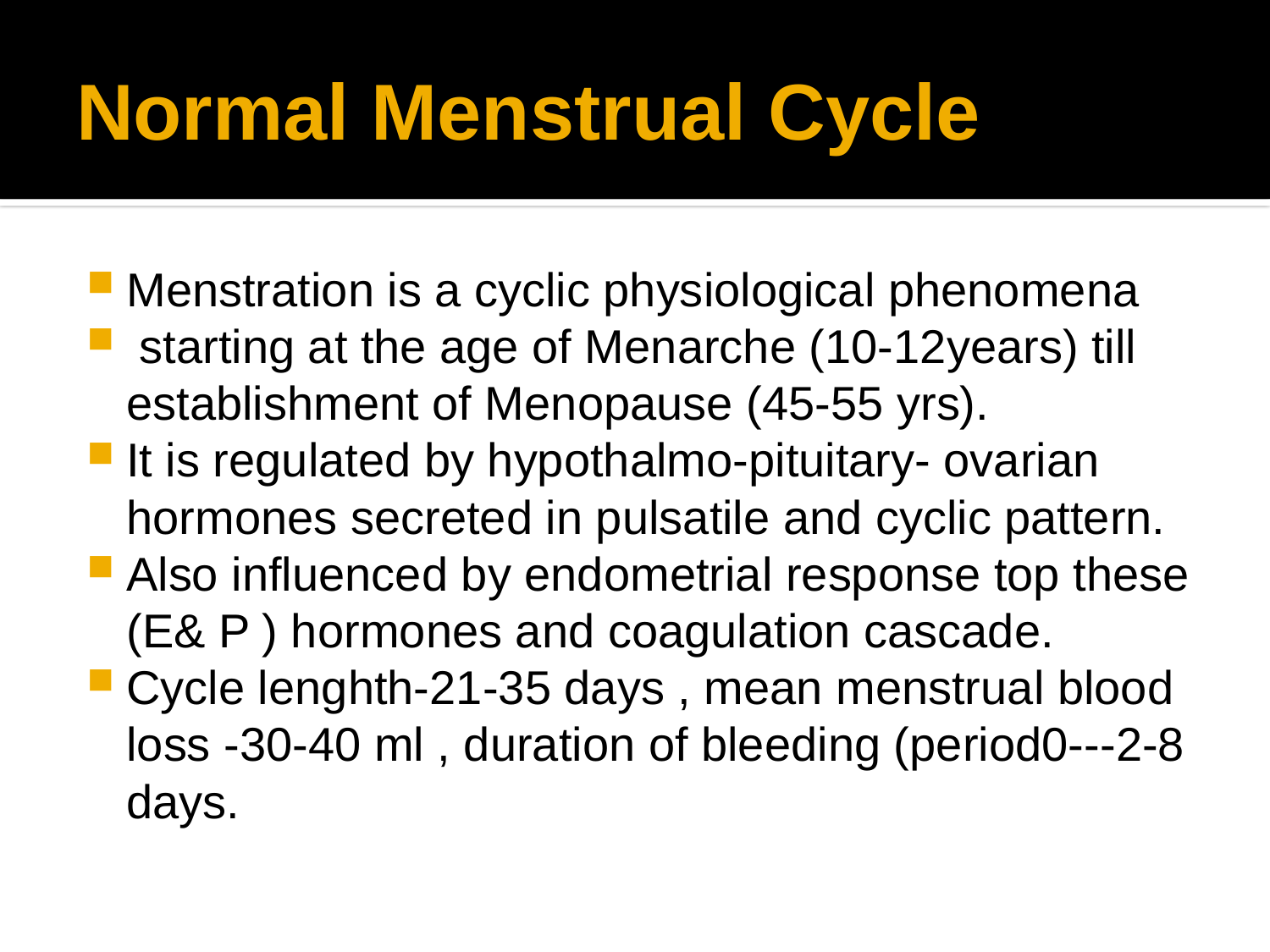

# Normal Menstrual Cycle
Menstration is a cyclic physiological phenomena
 starting at the age of Menarche (10-12years) till establishment of Menopause (45-55 yrs).
It is regulated by hypothalmo-pituitary- ovarian  hormones secreted in pulsatile and cyclic pattern.
Also influenced by endometrial response top these (E& P ) hormones and coagulation cascade.
Cycle lenghth-21-35 days , mean menstrual blood loss -30-40 ml , duration of bleeding (period0---2-8 days.